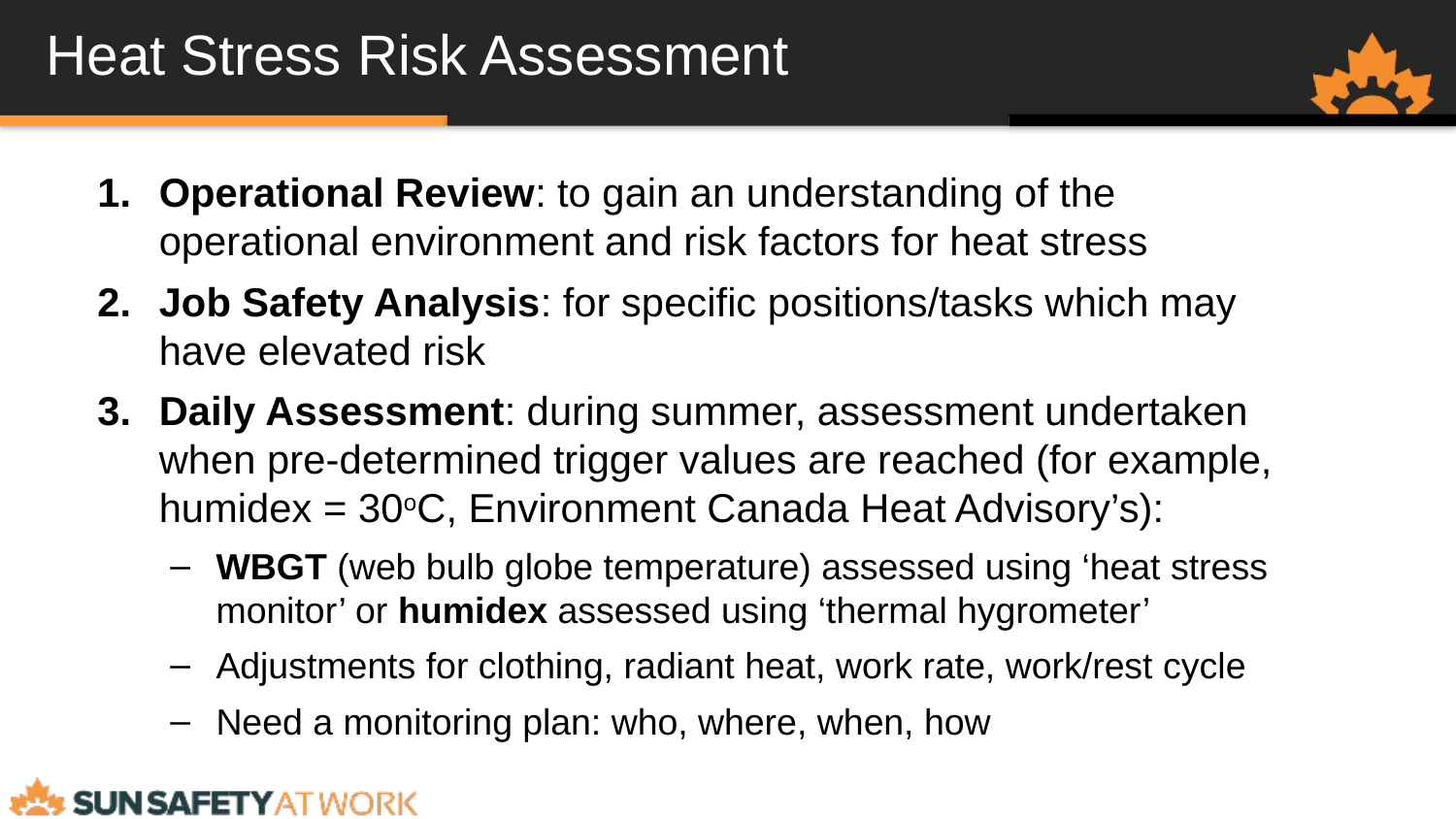

# Heat Stress Risk Assessment
Operational Review: to gain an understanding of the operational environment and risk factors for heat stress
Job Safety Analysis: for specific positions/tasks which may have elevated risk
Daily Assessment: during summer, assessment undertaken when pre-determined trigger values are reached (for example, humidex = 30oC, Environment Canada Heat Advisory’s):
WBGT (web bulb globe temperature) assessed using ‘heat stress monitor’ or humidex assessed using ‘thermal hygrometer’
Adjustments for clothing, radiant heat, work rate, work/rest cycle
Need a monitoring plan: who, where, when, how